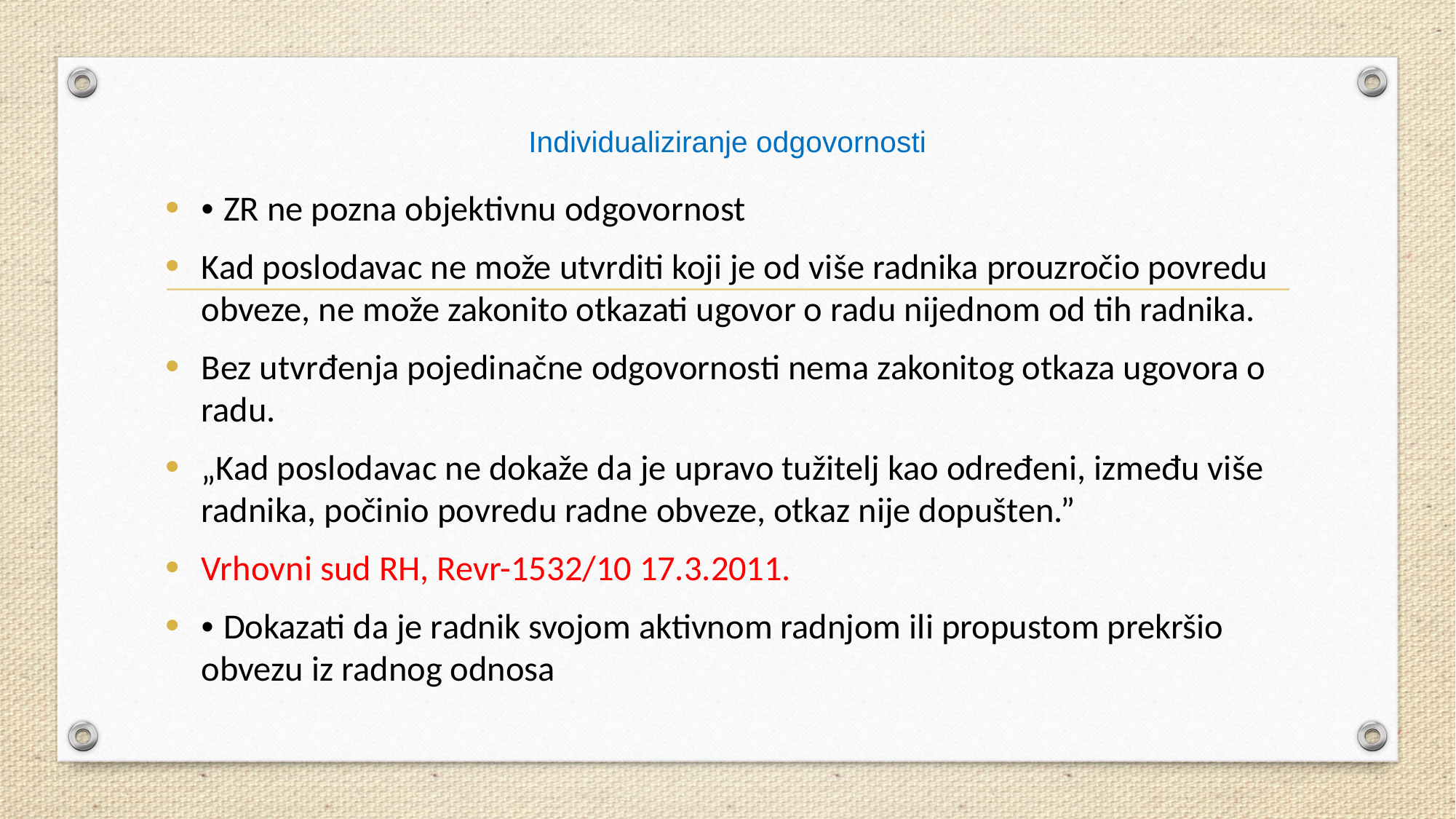

# Individualiziranje odgovornosti
• ZR ne pozna objektivnu odgovornost
Kad poslodavac ne može utvrditi koji je od više radnika prouzročio povredu obveze, ne može zakonito otkazati ugovor o radu nijednom od tih radnika.
Bez utvrđenja pojedinačne odgovornosti nema zakonitog otkaza ugovora o radu.
„Kad poslodavac ne dokaže da je upravo tužitelj kao određeni, između više radnika, počinio povredu radne obveze, otkaz nije dopušten.”
Vrhovni sud RH, Revr-1532/10 17.3.2011.
• Dokazati da je radnik svojom aktivnom radnjom ili propustom prekršio obvezu iz radnog odnosa